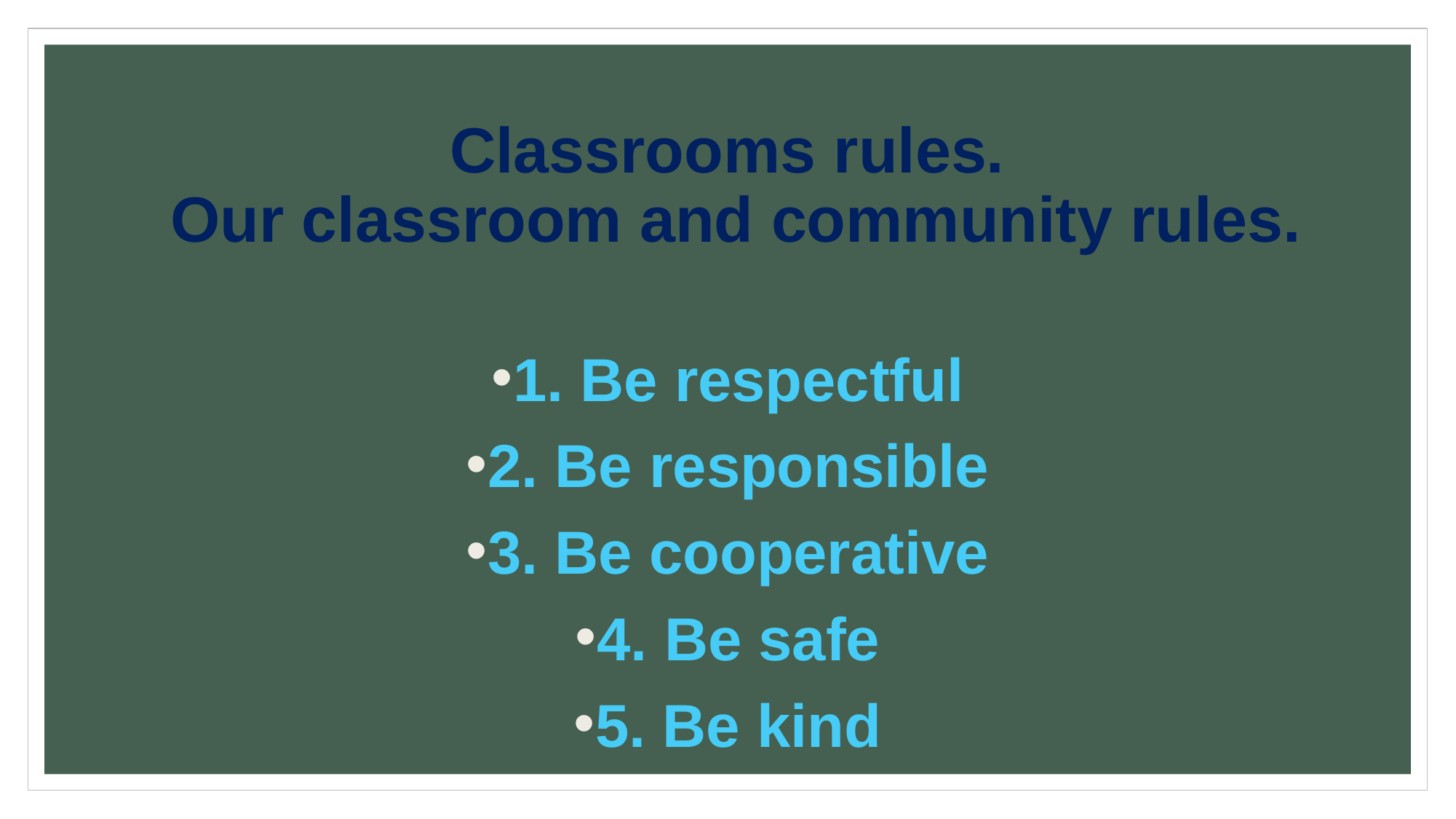

# Classrooms rules. Our classroom and community rules.
1. Be respectful
2. Be responsible
3. Be cooperative
4. Be safe
5. Be kind